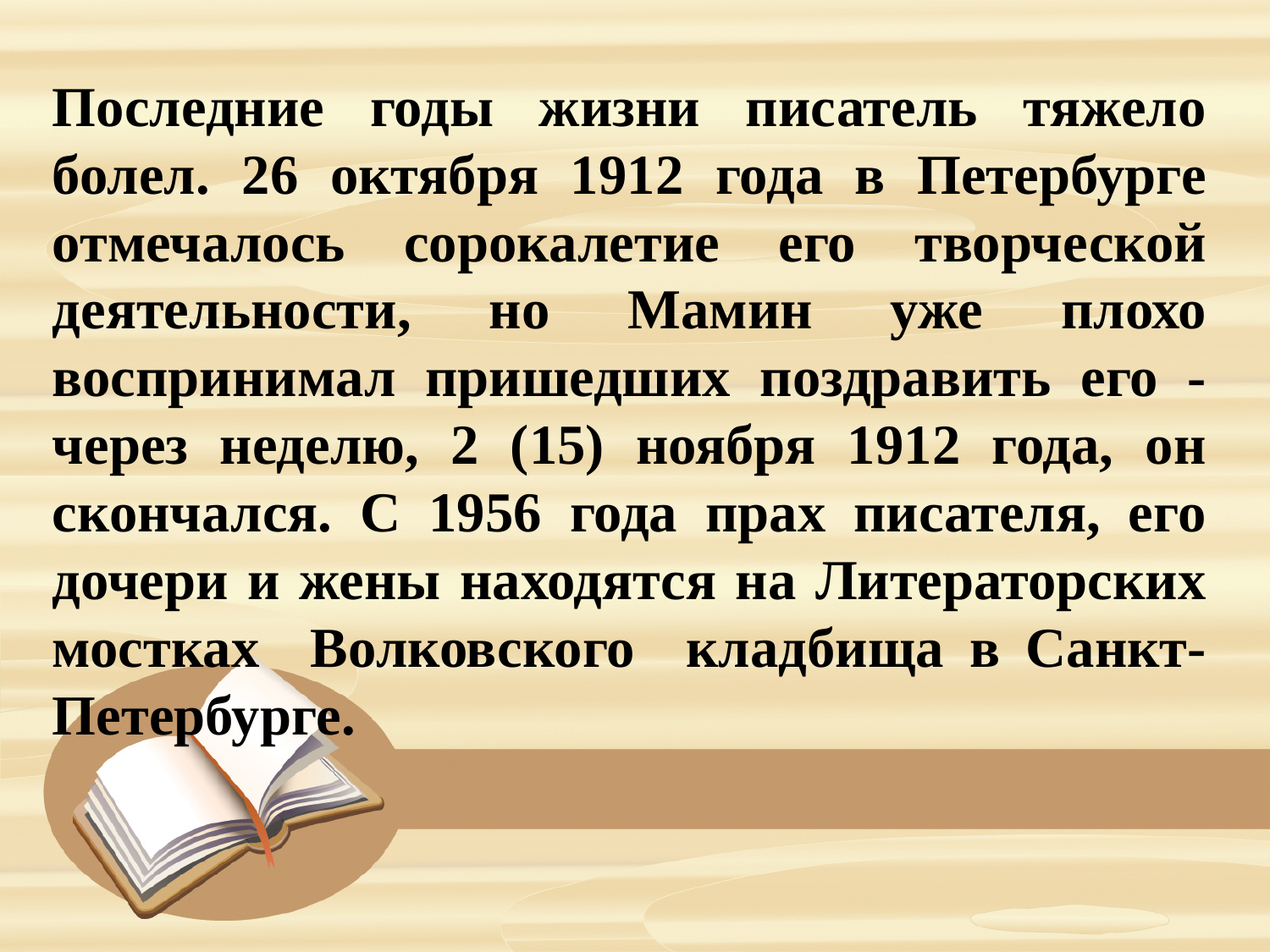

# Последние годы жизни писатель тяжело болел. 26 октября 1912 года в Петербурге отмечалось сорокалетие его творческой деятельности, но Мамин уже плохо воспринимал пришедших поздравить его - через неделю, 2 (15) ноября 1912 года, он скончался. С 1956 года прах писателя, его дочери и жены находятся на Литераторских мостках  Волковского  кладбища в Санкт-Петербурге.